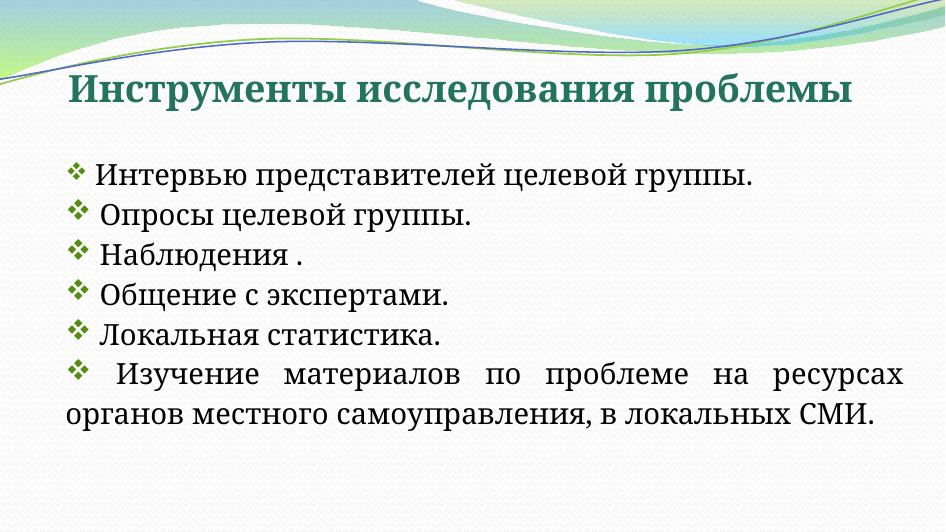

# Инструменты исследования проблемы
 Интервью представителей целевой группы.
 Опросы целевой группы.
 Наблюдения .
 Общение с экспертами.
 Локальная статистика.
 Изучение материалов по проблеме на ресурсах органов местного самоуправления, в локальных СМИ.